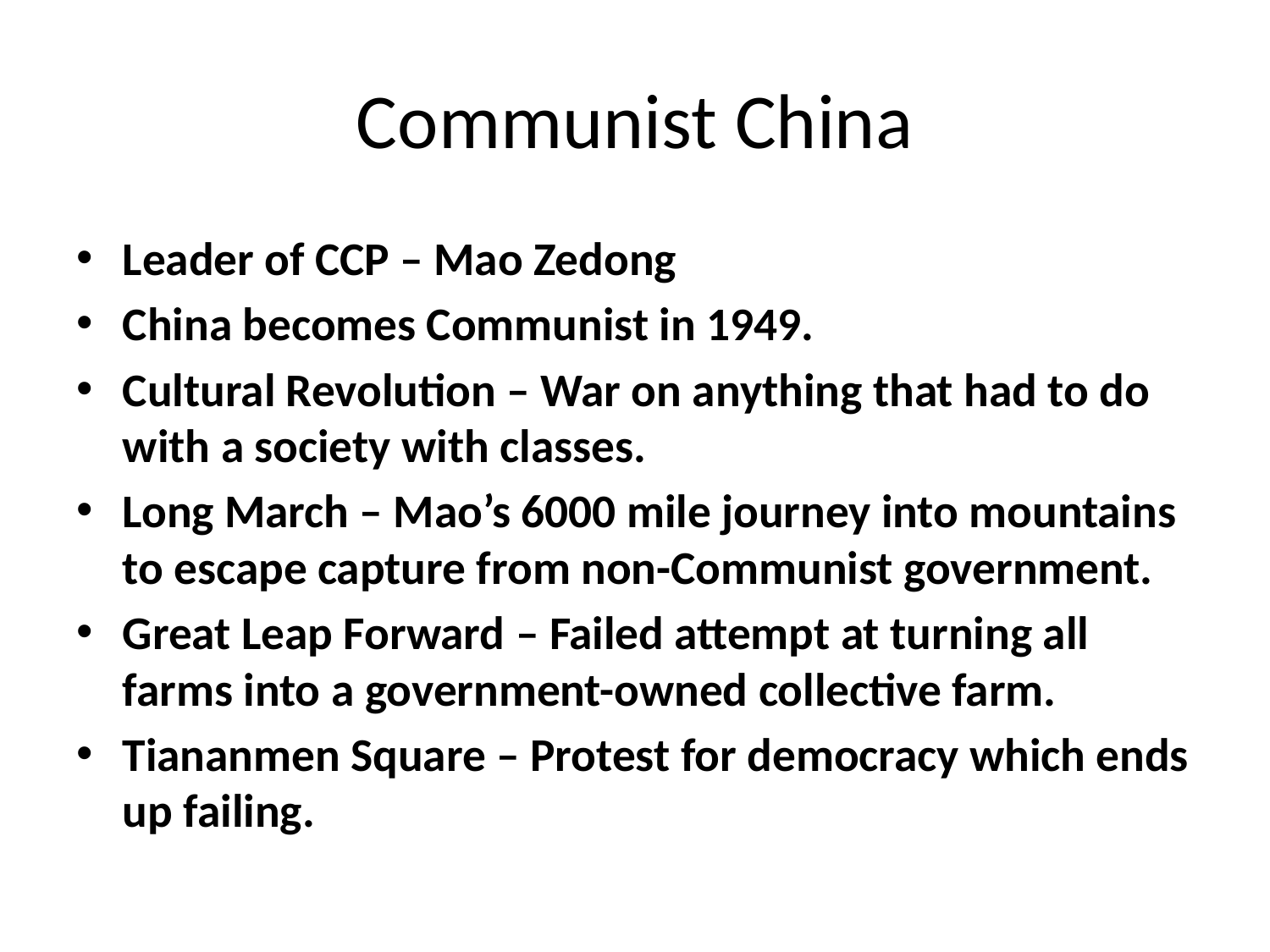

# Communist China
Leader of CCP – Mao Zedong
China becomes Communist in 1949.
Cultural Revolution – War on anything that had to do with a society with classes.
Long March – Mao’s 6000 mile journey into mountains to escape capture from non-Communist government.
Great Leap Forward – Failed attempt at turning all farms into a government-owned collective farm.
Tiananmen Square – Protest for democracy which ends up failing.